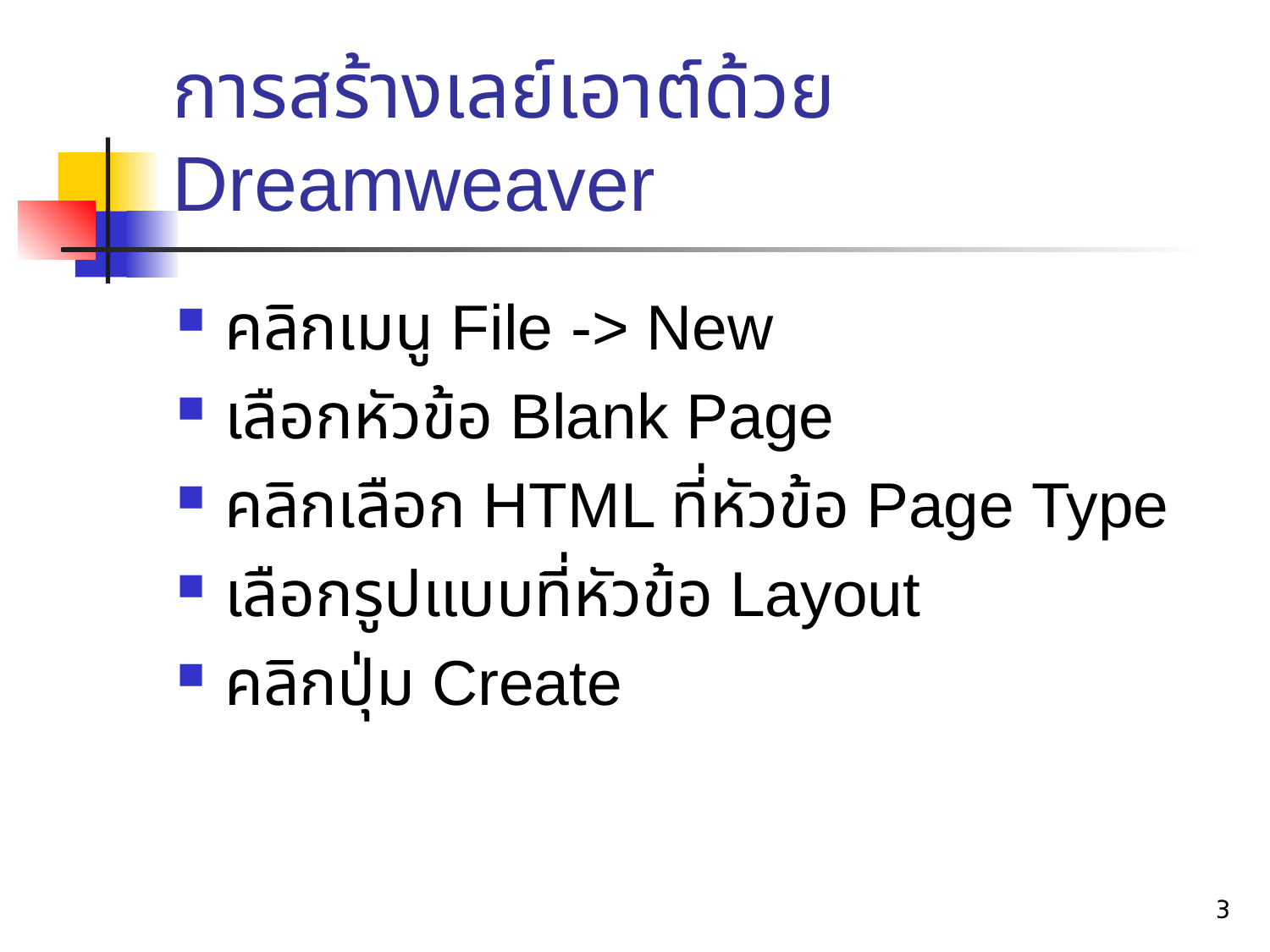

# การสร้างเลย์เอาต์ด้วย Dreamweaver
คลิกเมนู File -> New
เลือกหัวข้อ Blank Page
คลิกเลือก HTML ที่หัวข้อ Page Type
เลือกรูปแบบที่หัวข้อ Layout
คลิกปุ่ม Create
3